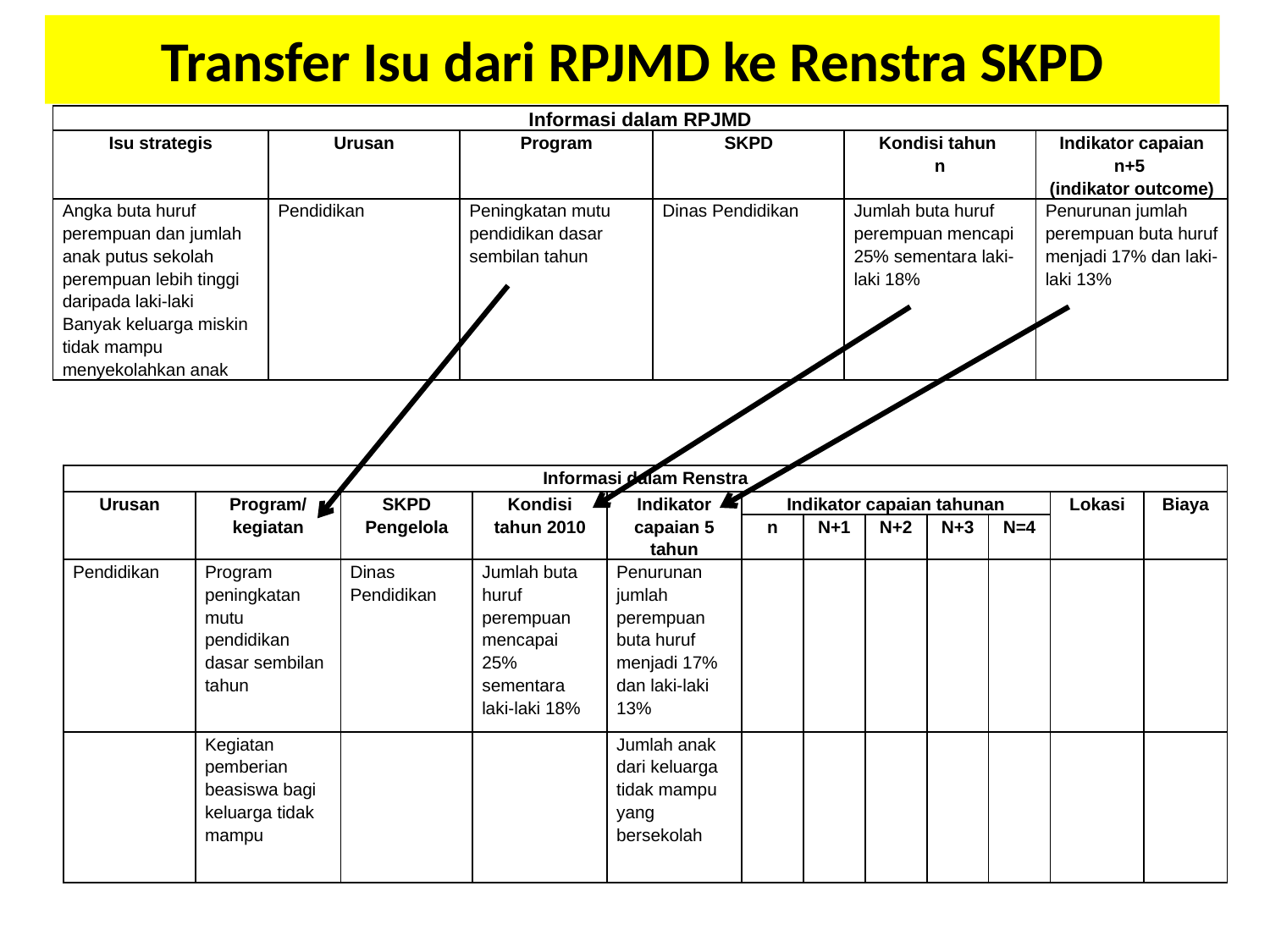

# Transfer Isu dari RPJMD ke Renstra SKPD
| Informasi dalam RPJMD |  |  |  |  |  |
| --- | --- | --- | --- | --- | --- |
| Isu strategis | Urusan | Program | SKPD | Kondisi tahun n | Indikator capaian n+5 (indikator outcome) |
| Angka buta huruf perempuan dan jumlah anak putus sekolah perempuan lebih tinggi daripada laki-laki Banyak keluarga miskin tidak mampu menyekolahkan anak | Pendidikan | Peningkatan mutu pendidikan dasar sembilan tahun | Dinas Pendidikan | Jumlah buta huruf perempuan mencapi 25% sementara laki-laki 18% | Penurunan jumlah perempuan buta huruf menjadi 17% dan laki-laki 13% |
| Informasi dalam Renstra |  |  |  |  |  |  |  |  |  |  |  |
| --- | --- | --- | --- | --- | --- | --- | --- | --- | --- | --- | --- |
| Urusan | Program/ kegiatan | SKPD Pengelola | Kondisi tahun 2010 | Indikator capaian 5 tahun | Indikator capaian tahunan |  |  |  |  | Lokasi | Biaya |
|  |  |  |  |  | n | N+1 | N+2 | N+3 | N=4 |  |  |
| Pendidikan | Program peningkatan mutu pendidikan dasar sembilan tahun | Dinas Pendidikan | Jumlah buta huruf perempuan mencapai 25% sementara laki-laki 18% | Penurunan jumlah perempuan buta huruf menjadi 17% dan laki-laki 13% |  |  |  |  |  |  |  |
|  | Kegiatan pemberian beasiswa bagi keluarga tidak mampu |  |  | Jumlah anak dari keluarga tidak mampu yang bersekolah |  |  |  |  |  |  |  |